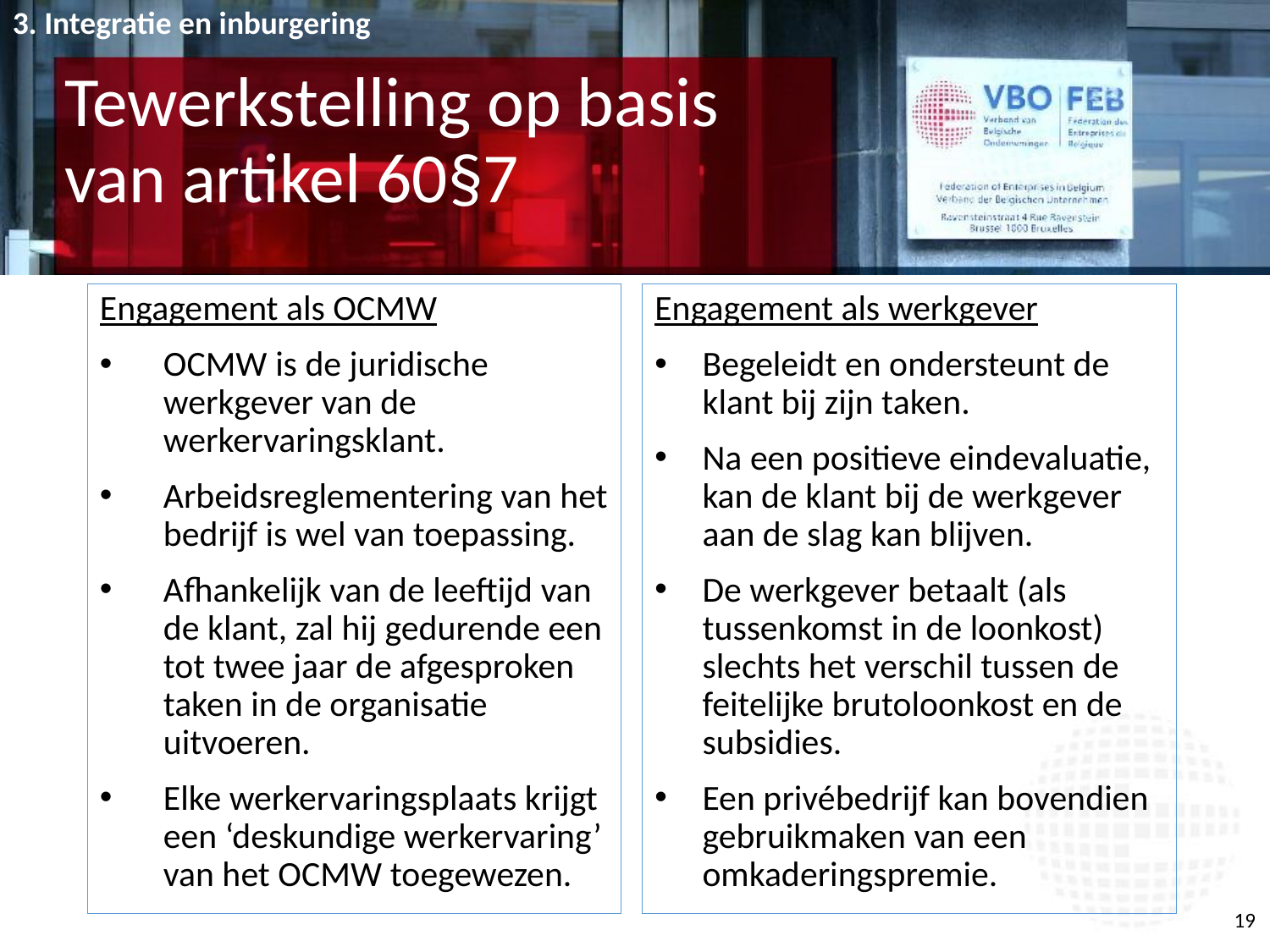

3. Integratie en inburgering
# Tewerkstelling op basis van artikel 60§7
Engagement als OCMW
OCMW is de juridische werkgever van de werkervaringsklant.
Arbeidsreglementering van het bedrijf is wel van toepassing.
Afhankelijk van de leeftijd van de klant, zal hij gedurende een tot twee jaar de afgesproken taken in de organisatie uitvoeren.
Elke werkervaringsplaats krijgt een ‘deskundige werkervaring’ van het OCMW toegewezen.

Engagement als werkgever
Begeleidt en ondersteunt de klant bij zijn taken.
Na een positieve eindevaluatie, kan de klant bij de werkgever aan de slag kan blijven.
De werkgever betaalt (als tussenkomst in de loonkost) slechts het verschil tussen de feitelijke brutoloonkost en de subsidies.
Een privébedrijf kan bovendien gebruikmaken van een omkaderingspremie.
19